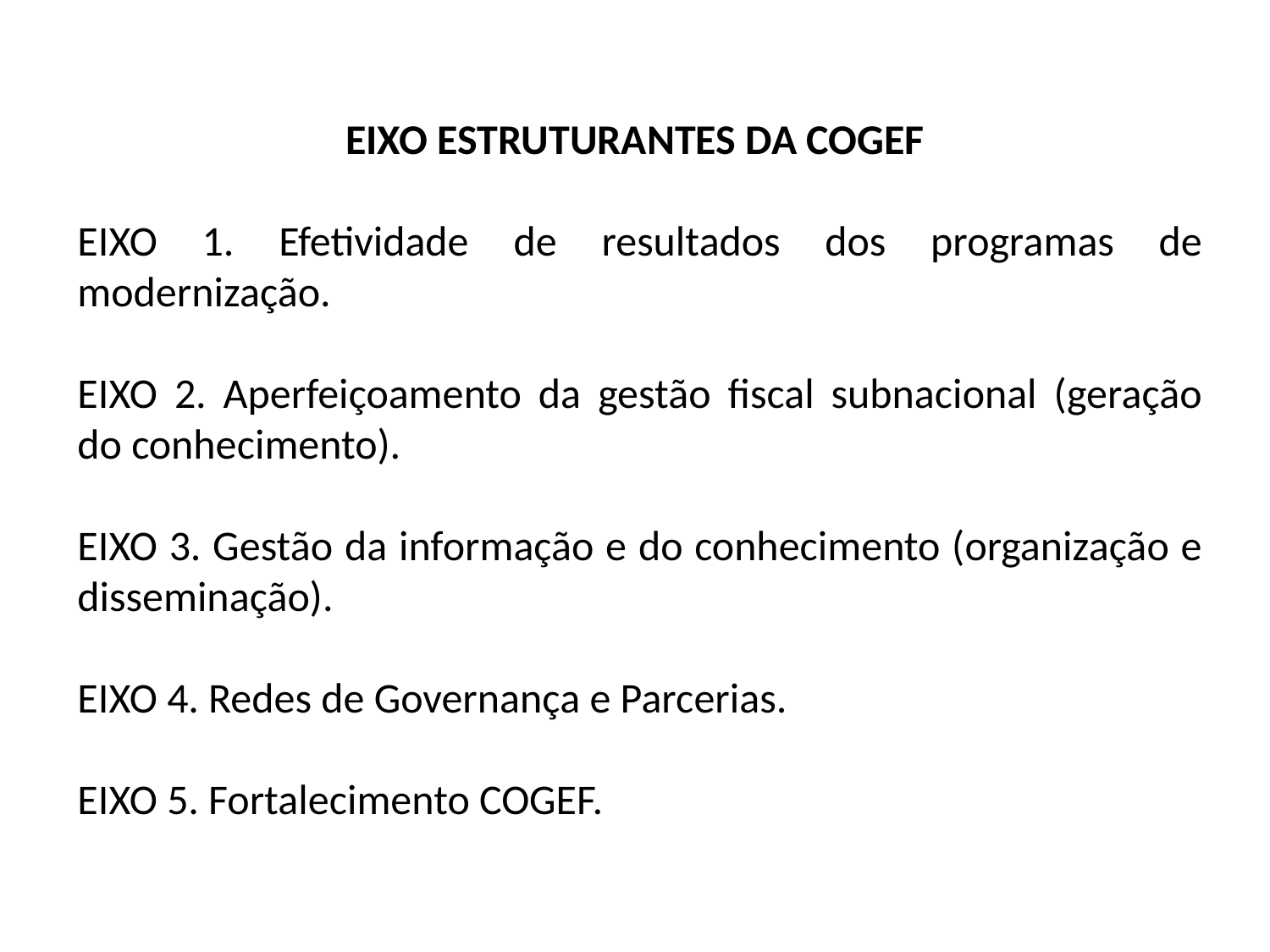

EIXO ESTRUTURANTES DA COGEF

EIXO 1. Efetividade de resultados dos programas de modernização.

EIXO 2. Aperfeiçoamento da gestão fiscal subnacional (geração do conhecimento).

EIXO 3. Gestão da informação e do conhecimento (organização e disseminação).

EIXO 4. Redes de Governança e Parcerias.

EIXO 5. Fortalecimento COGEF.